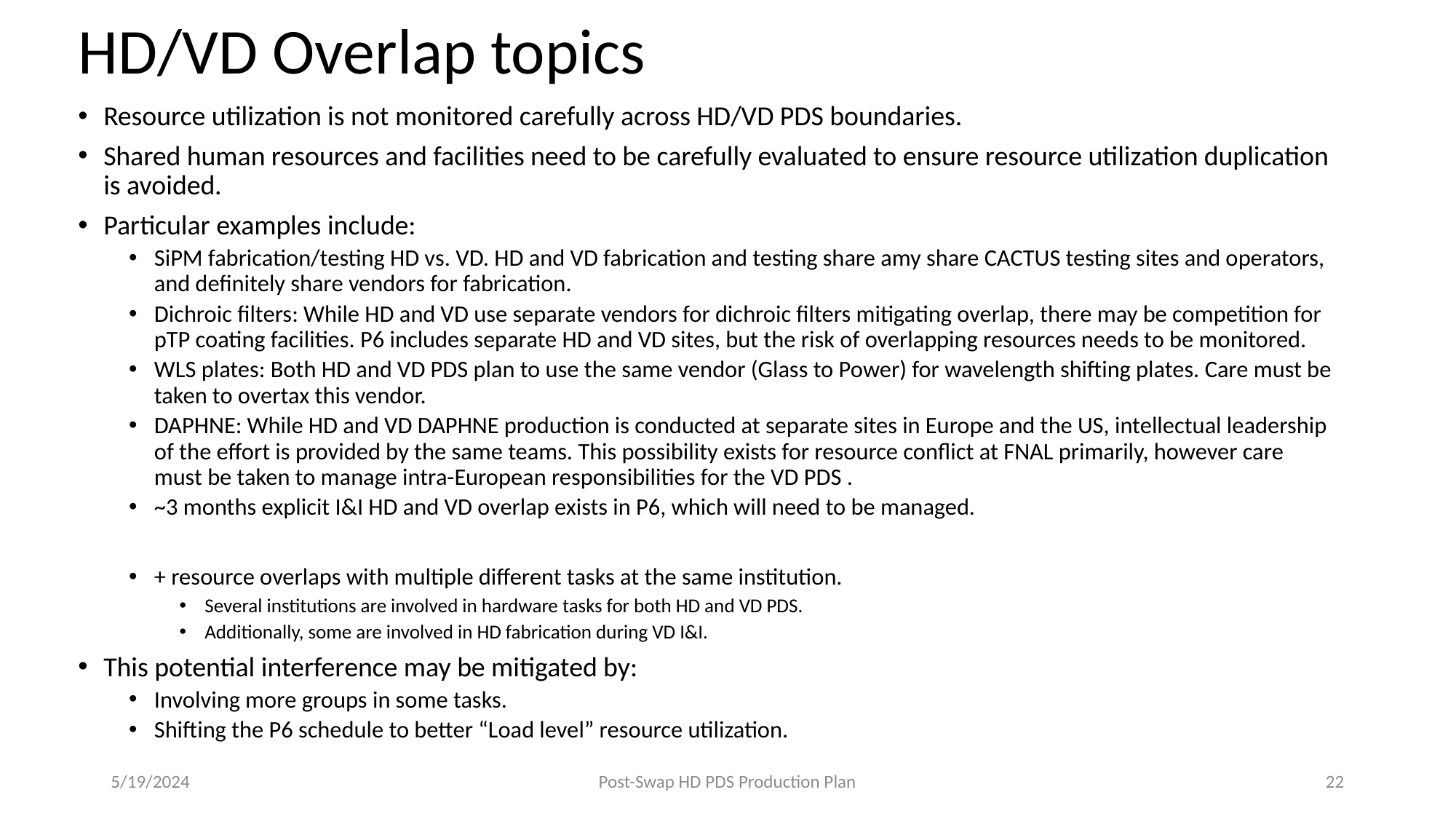

# HD/VD Overlap topics
Resource utilization is not monitored carefully across HD/VD PDS boundaries.
Shared human resources and facilities need to be carefully evaluated to ensure resource utilization duplication is avoided.
Particular examples include:
SiPM fabrication/testing HD vs. VD. HD and VD fabrication and testing share amy share CACTUS testing sites and operators, and definitely share vendors for fabrication.
Dichroic filters: While HD and VD use separate vendors for dichroic filters mitigating overlap, there may be competition for pTP coating facilities. P6 includes separate HD and VD sites, but the risk of overlapping resources needs to be monitored.
WLS plates: Both HD and VD PDS plan to use the same vendor (Glass to Power) for wavelength shifting plates. Care must be taken to overtax this vendor.
DAPHNE: While HD and VD DAPHNE production is conducted at separate sites in Europe and the US, intellectual leadership of the effort is provided by the same teams. This possibility exists for resource conflict at FNAL primarily, however care must be taken to manage intra-European responsibilities for the VD PDS .
~3 months explicit I&I HD and VD overlap exists in P6, which will need to be managed.

+ resource overlaps with multiple different tasks at the same institution.
Several institutions are involved in hardware tasks for both HD and VD PDS.
Additionally, some are involved in HD fabrication during VD I&I.
This potential interference may be mitigated by:
Involving more groups in some tasks.
Shifting the P6 schedule to better “Load level” resource utilization.
5/19/2024
Post-Swap HD PDS Production Plan
22